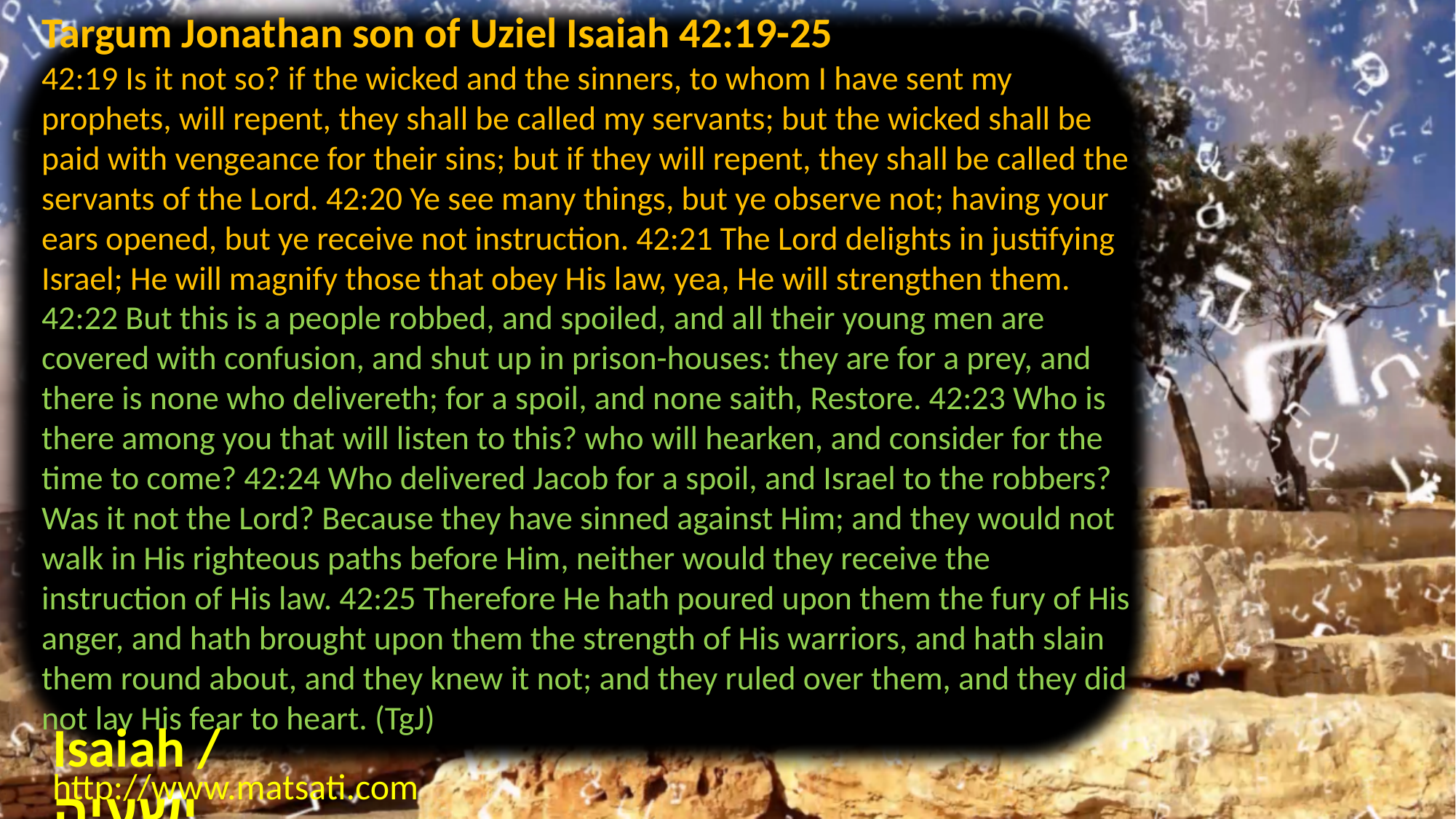

Targum Jonathan son of Uziel Isaiah 42:19-25
42:19 Is it not so? if the wicked and the sinners, to whom I have sent my prophets, will repent, they shall be called my servants; but the wicked shall be paid with vengeance for their sins; but if they will repent, they shall be called the servants of the Lord. 42:20 Ye see many things, but ye observe not; having your ears opened, but ye receive not instruction. 42:21 The Lord delights in justifying Israel; He will magnify those that obey His law, yea, He will strengthen them. 42:22 But this is a people robbed, and spoiled, and all their young men are covered with confusion, and shut up in prison-houses: they are for a prey, and there is none who delivereth; for a spoil, and none saith, Restore. 42:23 Who is there among you that will listen to this? who will hearken, and consider for the time to come? 42:24 Who delivered Jacob for a spoil, and Israel to the robbers? Was it not the Lord? Because they have sinned against Him; and they would not walk in His righteous paths before Him, neither would they receive the instruction of His law. 42:25 Therefore He hath poured upon them the fury of His anger, and hath brought upon them the strength of His warriors, and hath slain them round about, and they knew it not; and they ruled over them, and they did not lay His fear to heart. (TgJ)
Isaiah / ישעיה
http://www.matsati.com